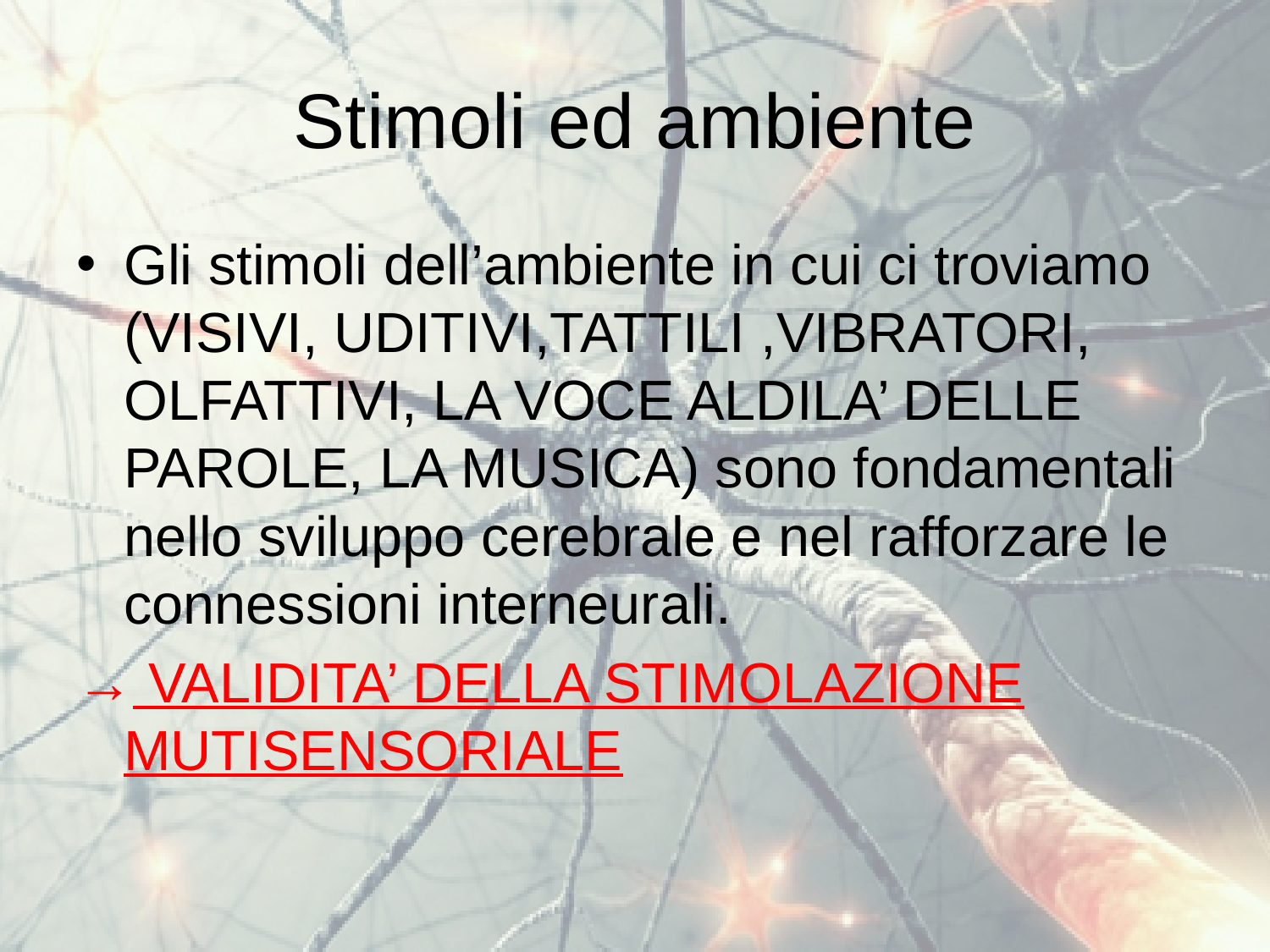

# Stimoli ed ambiente
Gli stimoli dell’ambiente in cui ci troviamo (VISIVI, UDITIVI,TATTILI ,VIBRATORI, OLFATTIVI, LA VOCE ALDILA’ DELLE PAROLE, LA MUSICA) sono fondamentali nello sviluppo cerebrale e nel rafforzare le connessioni interneurali.
→ VALIDITA’ DELLA STIMOLAZIONE MUTISENSORIALE